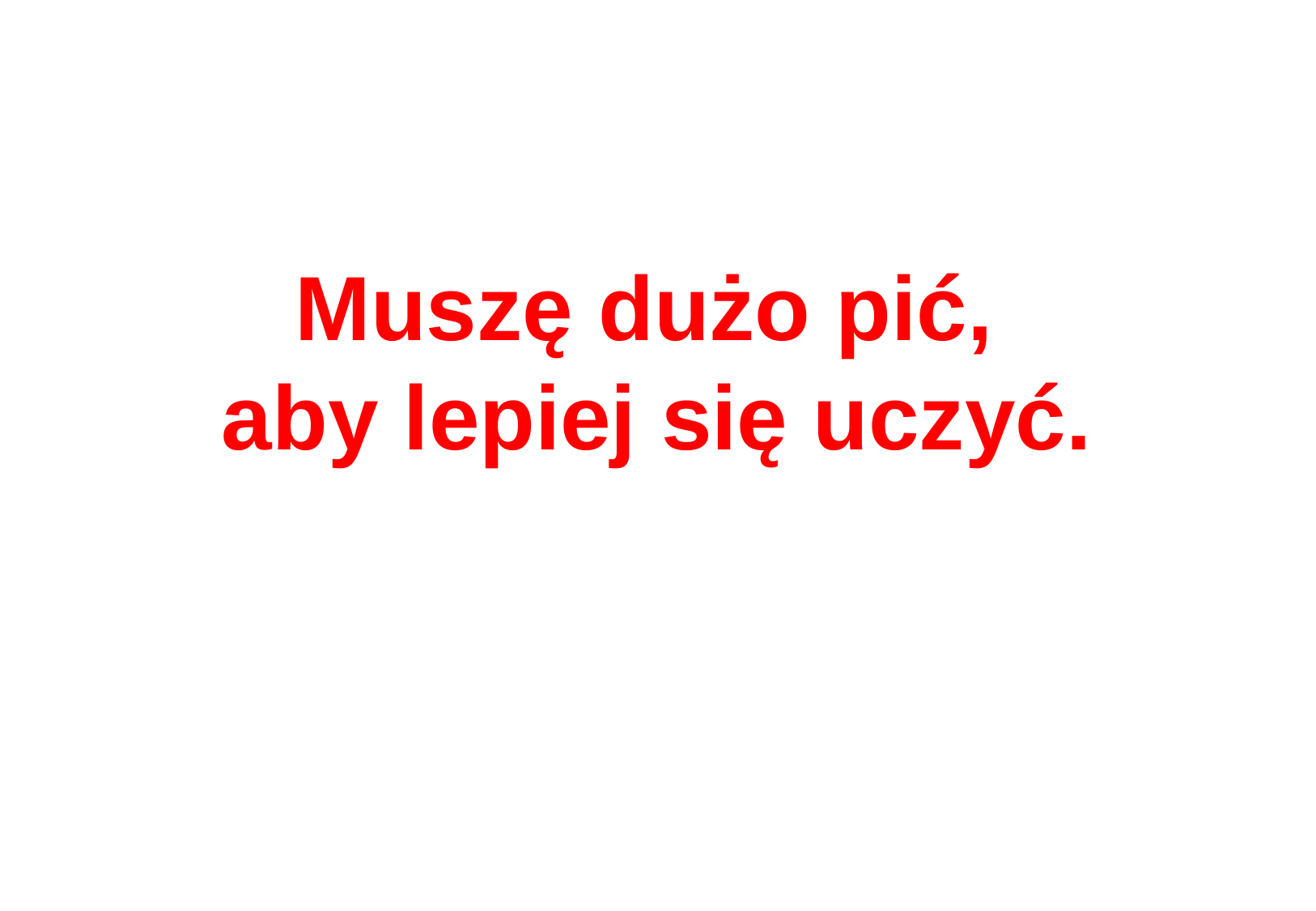

# Muszę dużo pić, aby lepiej się uczyć.